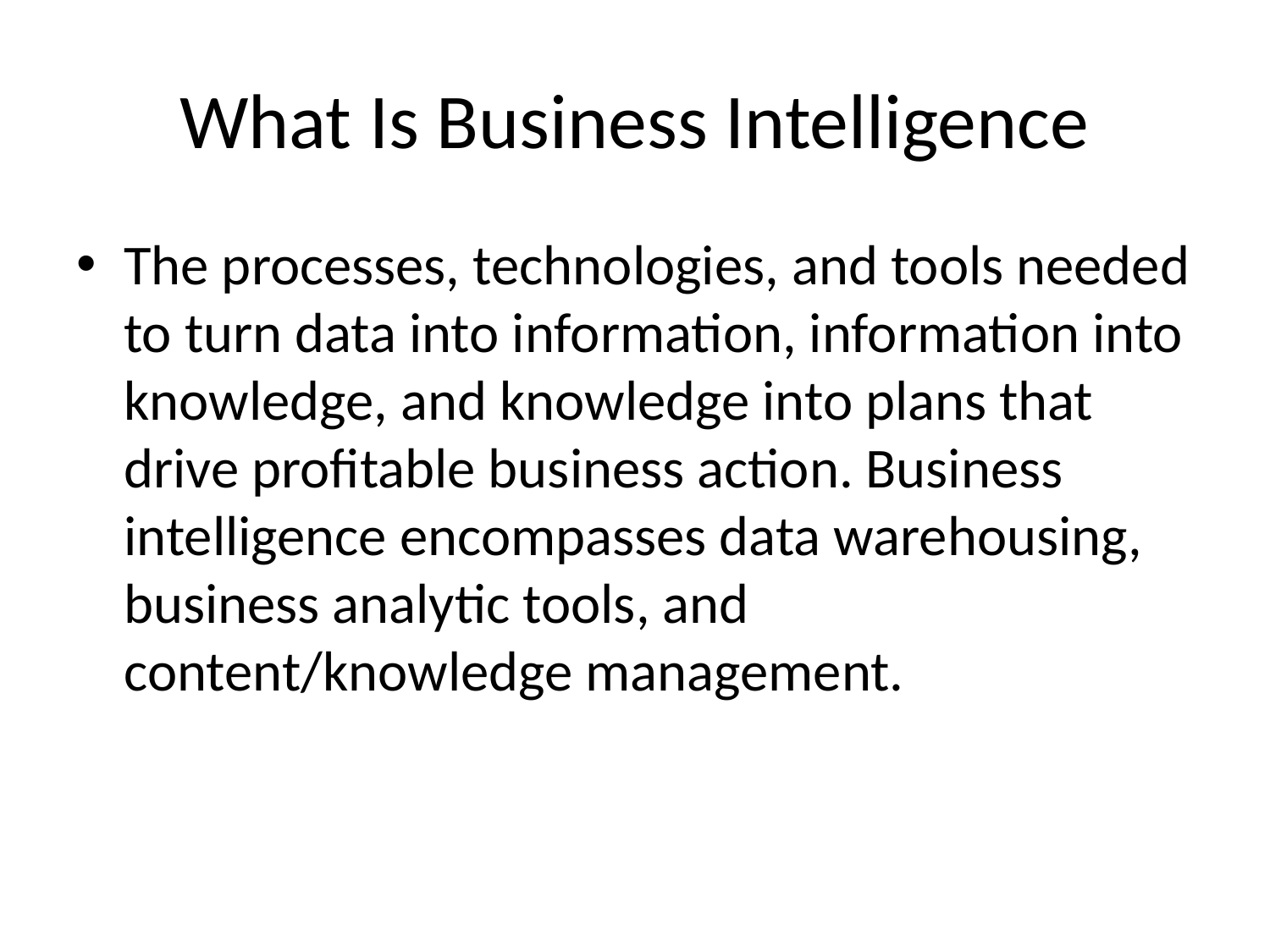

# What Is Business Intelligence
The processes, technologies, and tools needed to turn data into information, information into knowledge, and knowledge into plans that drive profitable business action. Business intelligence encompasses data warehousing, business analytic tools, and content/knowledge management.